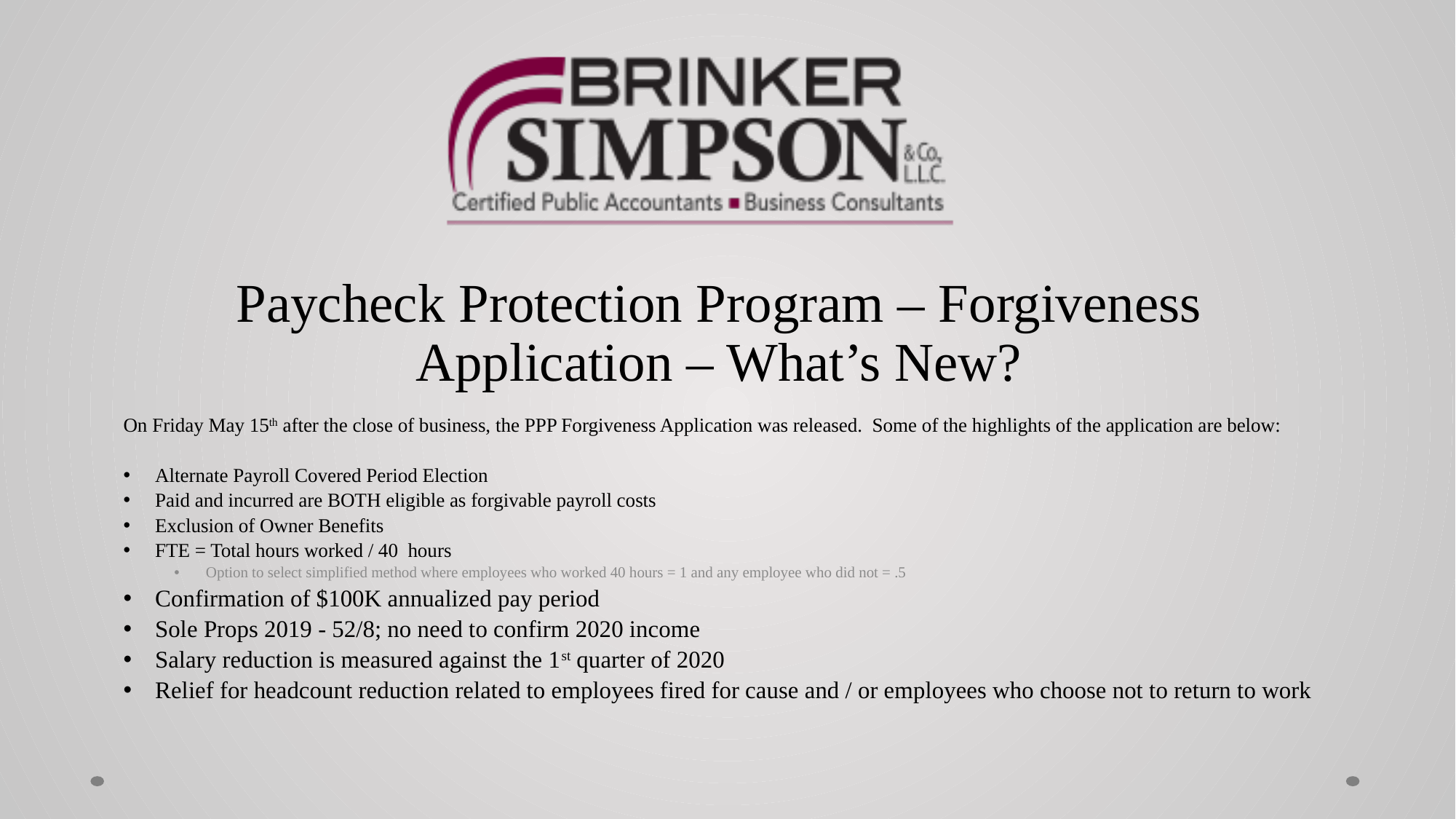

Paycheck Protection Program – Forgiveness Application – What’s New?

On Friday May 15th after the close of business, the PPP Forgiveness Application was released.  Some of the highlights of the application are below:

Alternate Payroll Covered Period Election
Paid and incurred are BOTH eligible as forgivable payroll costs
Exclusion of Owner Benefits
FTE = Total hours worked / 40  hours
Option to select simplified method where employees who worked 40 hours = 1 and any employee who did not = .5
Confirmation of $100K annualized pay period
Sole Props 2019 - 52/8; no need to confirm 2020 income
Salary reduction is measured against the 1st quarter of 2020
Relief for headcount reduction related to employees fired for cause and / or employees who choose not to return to work